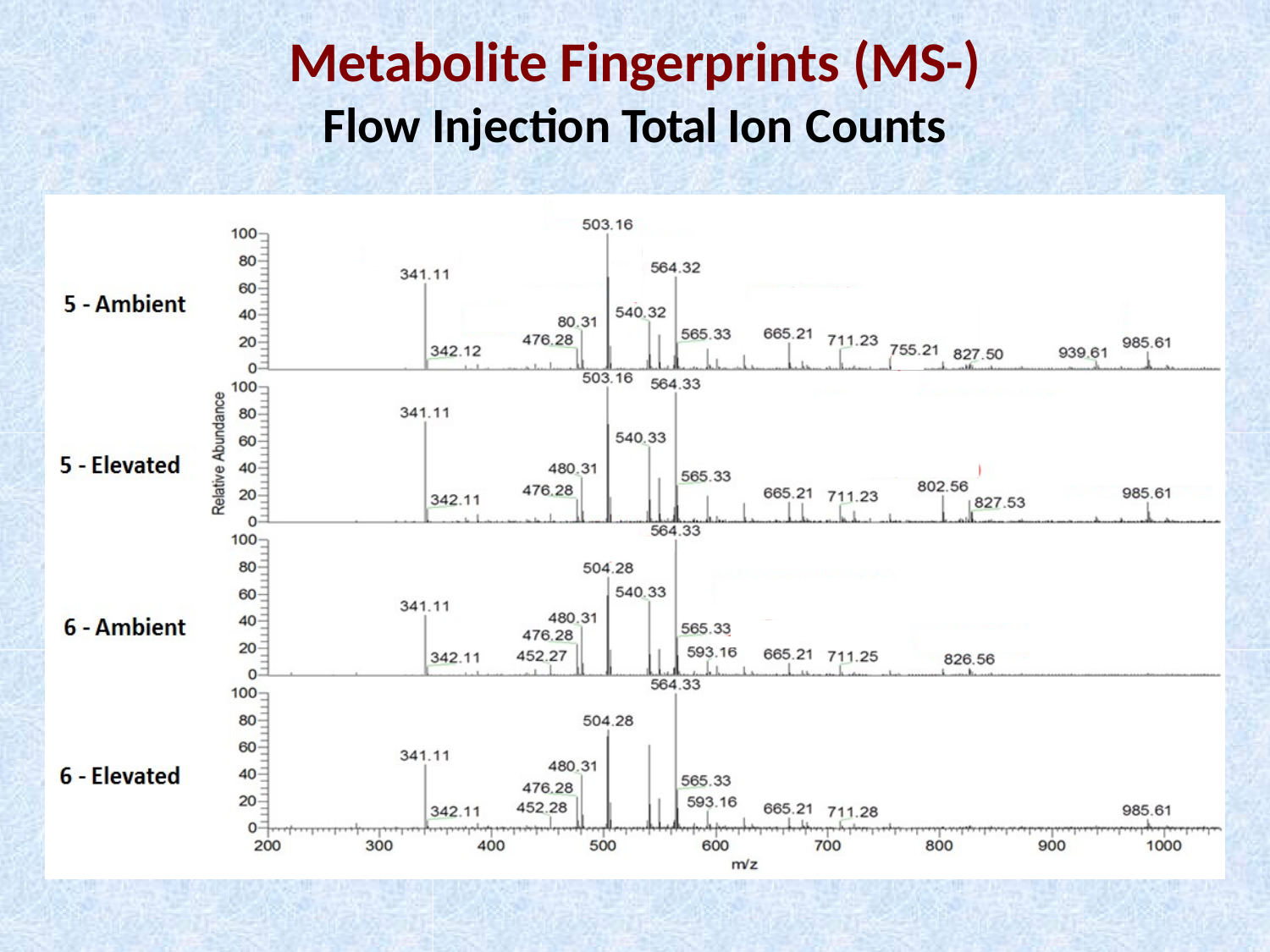

# Metabolite Fingerprints (MS-)
Flow Injection Total Ion Counts